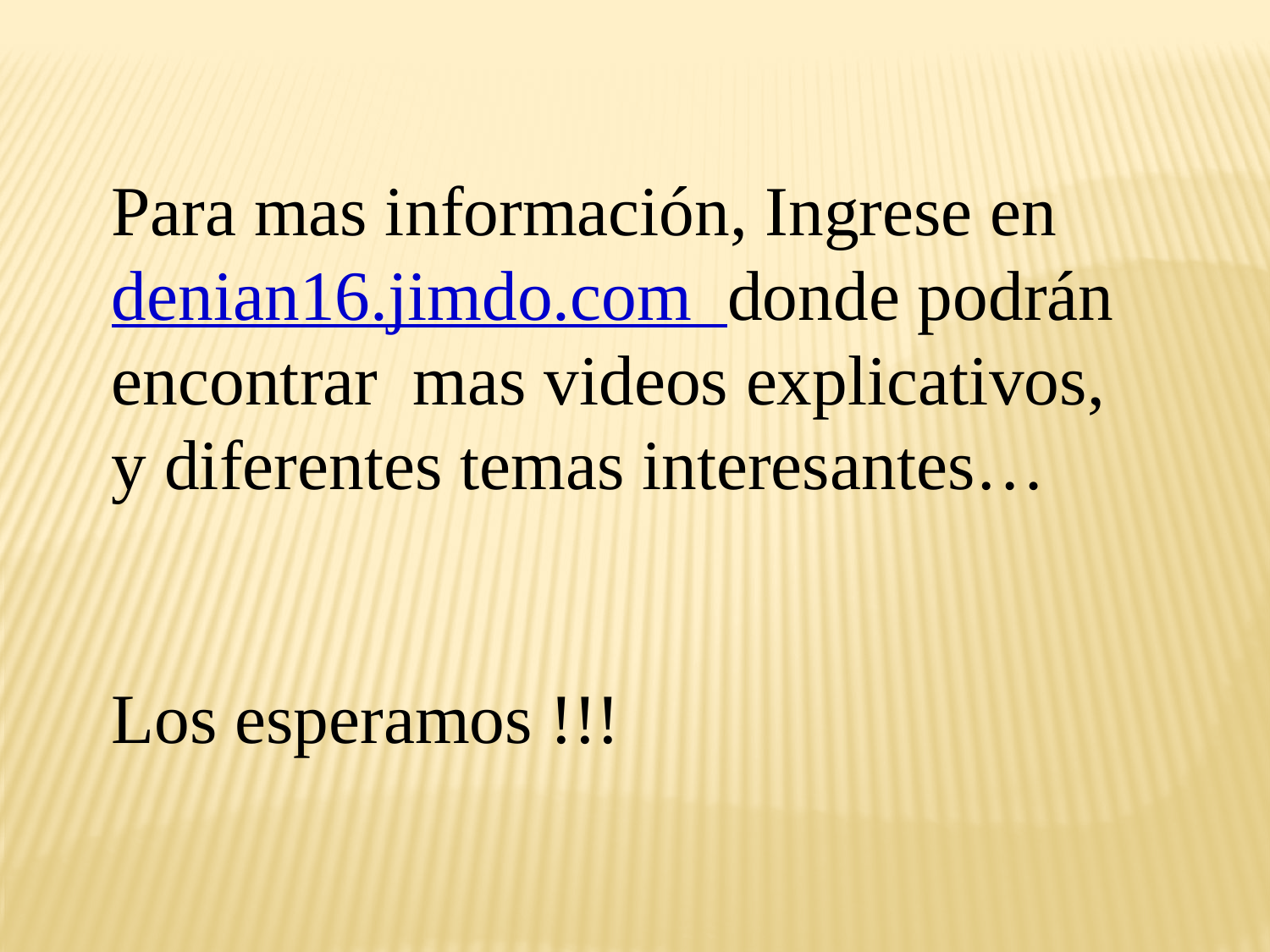

Para mas información, Ingrese en denian16.jimdo.com  donde podrán encontrar  mas videos explicativos, y diferentes temas interesantes…

Los esperamos !!!